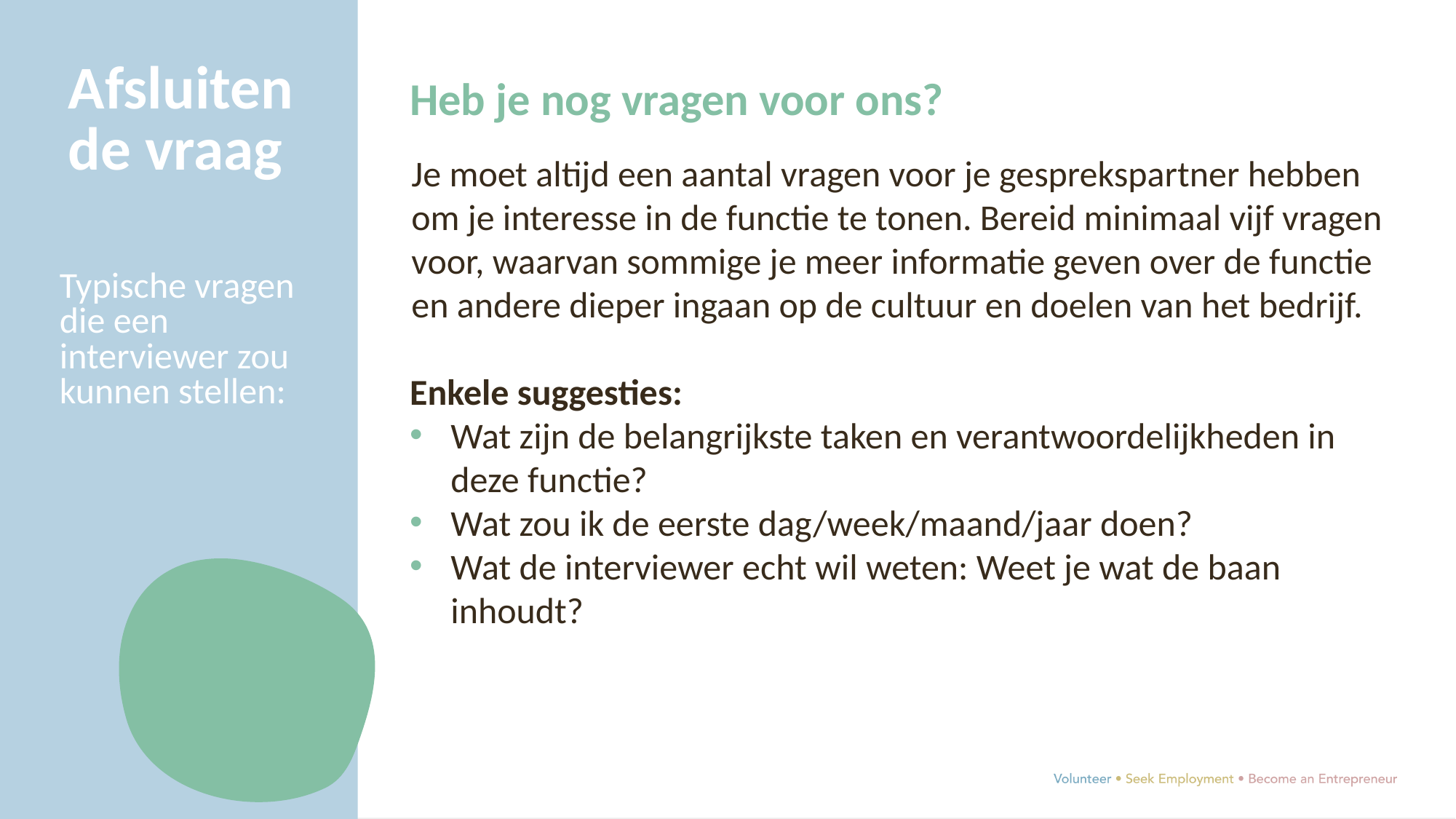

Afsluitende vraag
Heb je nog vragen voor ons?
Je moet altijd een aantal vragen voor je gesprekspartner hebben om je interesse in de functie te tonen. Bereid minimaal vijf vragen voor, waarvan sommige je meer informatie geven over de functie en andere dieper ingaan op de cultuur en doelen van het bedrijf.

Enkele suggesties:
Wat zijn de belangrijkste taken en verantwoordelijkheden in deze functie?
Wat zou ik de eerste dag/week/maand/jaar doen?
Wat de interviewer echt wil weten: Weet je wat de baan inhoudt?
Typische vragen die een interviewer zou kunnen stellen: